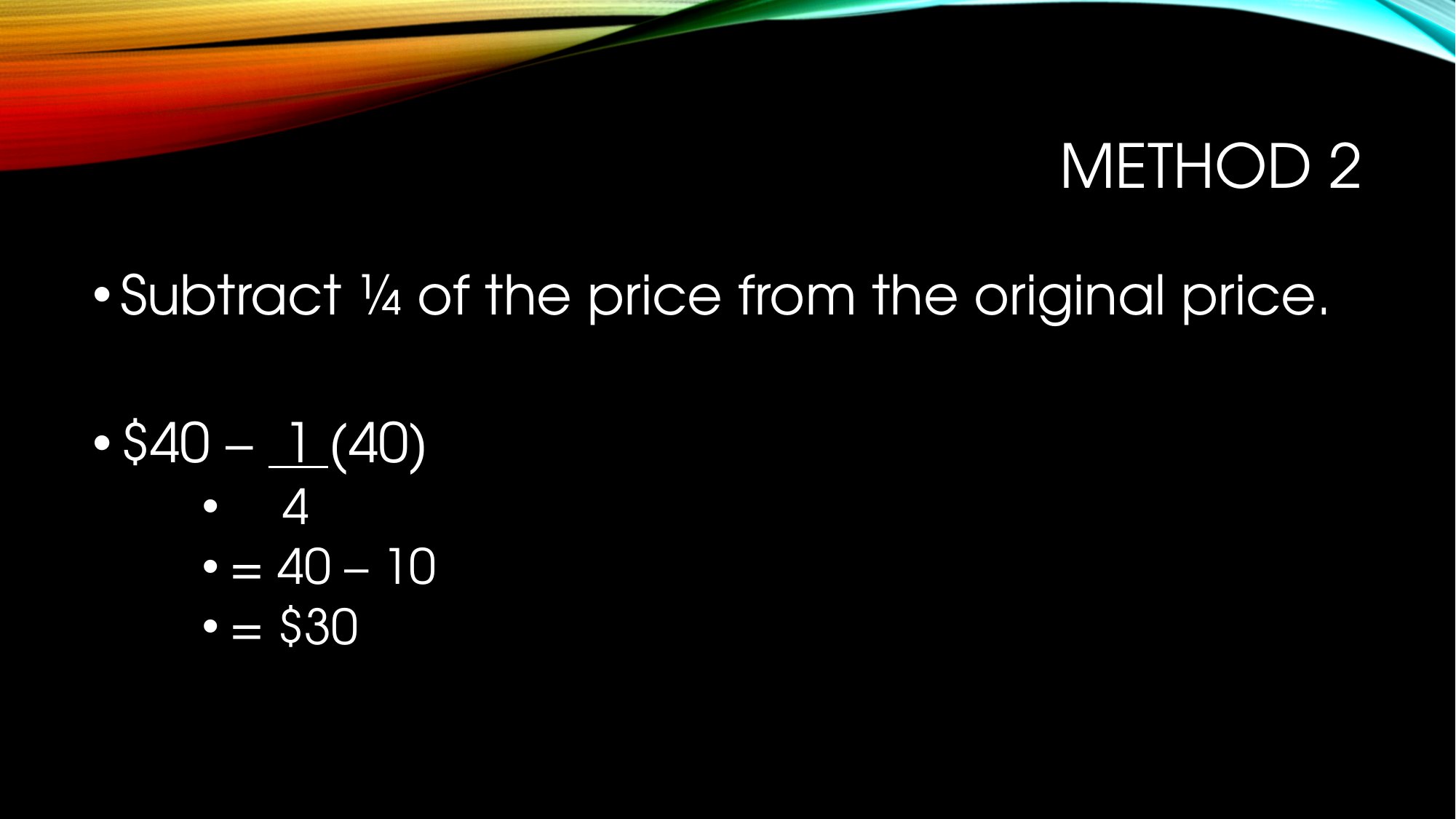

# method 2
Subtract ¼ of the price from the original price.

$40 –  1 (40)
    4
= 40 – 10
= $30